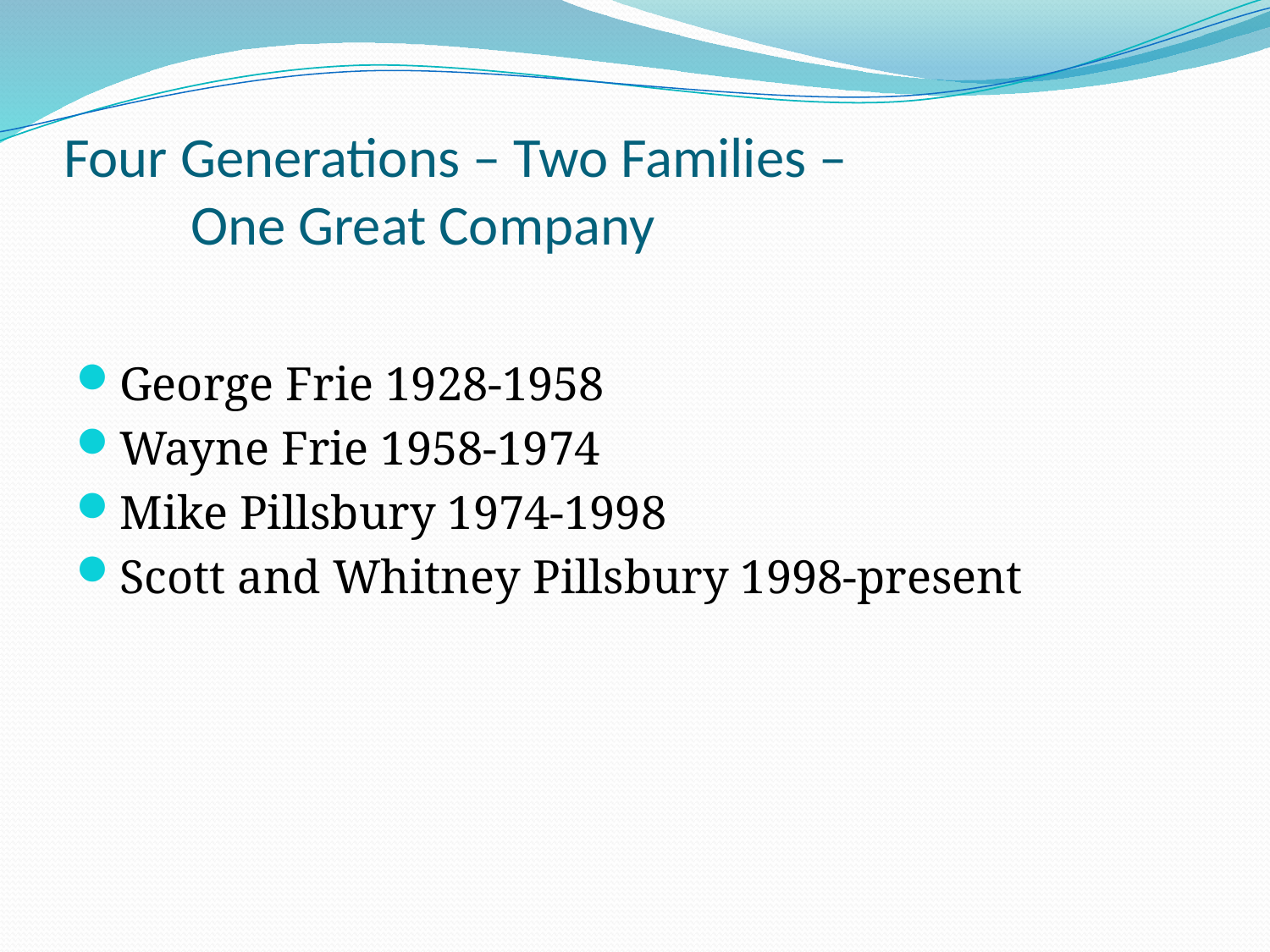

# Four Generations – Two Families – One Great Company
George Frie 1928-1958
Wayne Frie 1958-1974
Mike Pillsbury 1974-1998
Scott and Whitney Pillsbury 1998-present